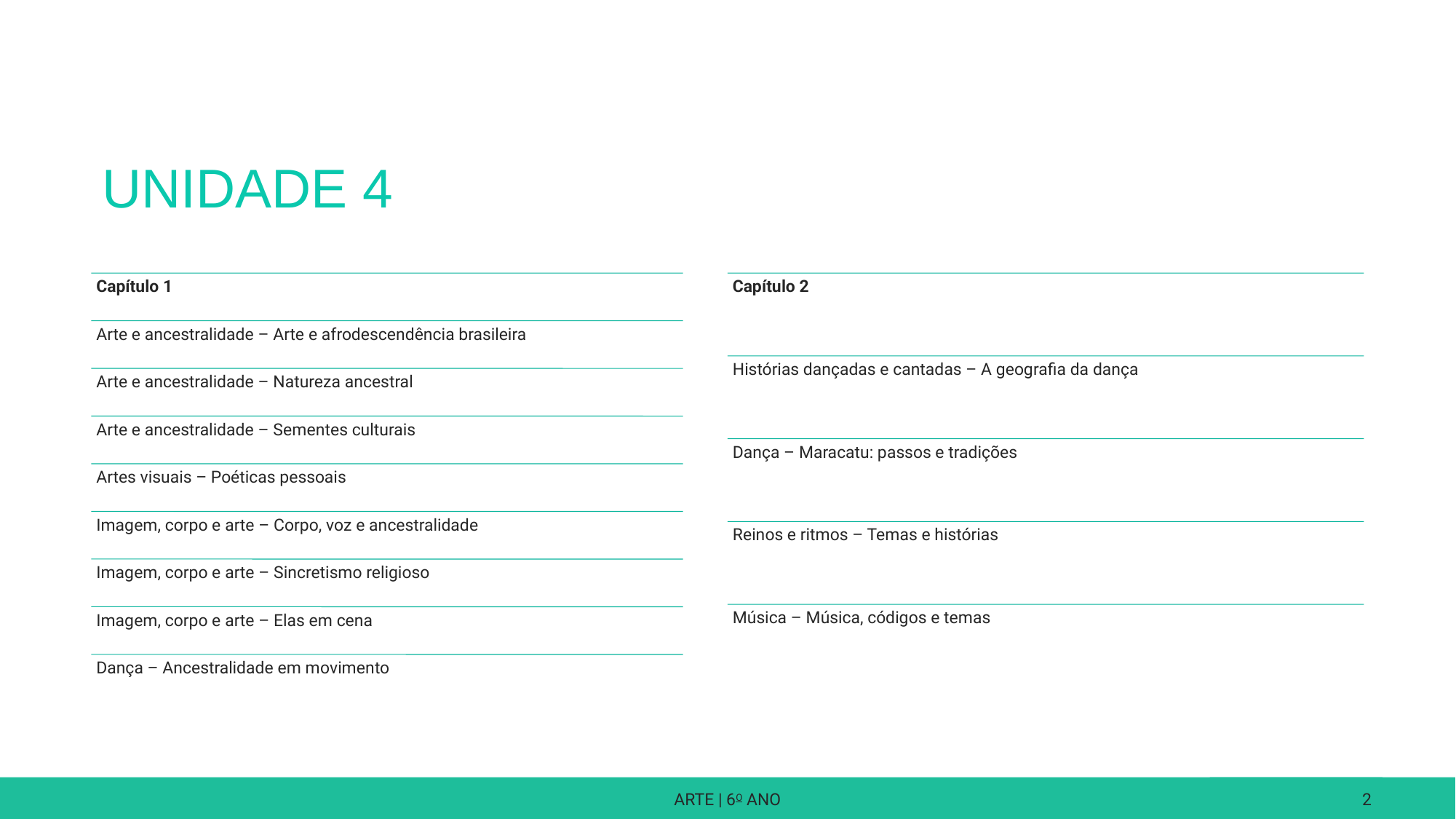

# UNIDADE 4
Capítulo 1
Arte e ancestralidade – Arte e afrodescendência brasileira
Arte e ancestralidade – Natureza ancestral
Arte e ancestralidade – Sementes culturais
Artes visuais – Poéticas pessoais
Imagem, corpo e arte – Corpo, voz e ancestralidade
Imagem, corpo e arte – Sincretismo religioso
Imagem, corpo e arte – Elas em cena
Dança – Ancestralidade em movimento
Capítulo 2
Histórias dançadas e cantadas – A geografia da dança
Dança – Maracatu: passos e tradições
Reinos e ritmos – Temas e histórias
Música – Música, códigos e temas
ARTE | 6o ANO
2